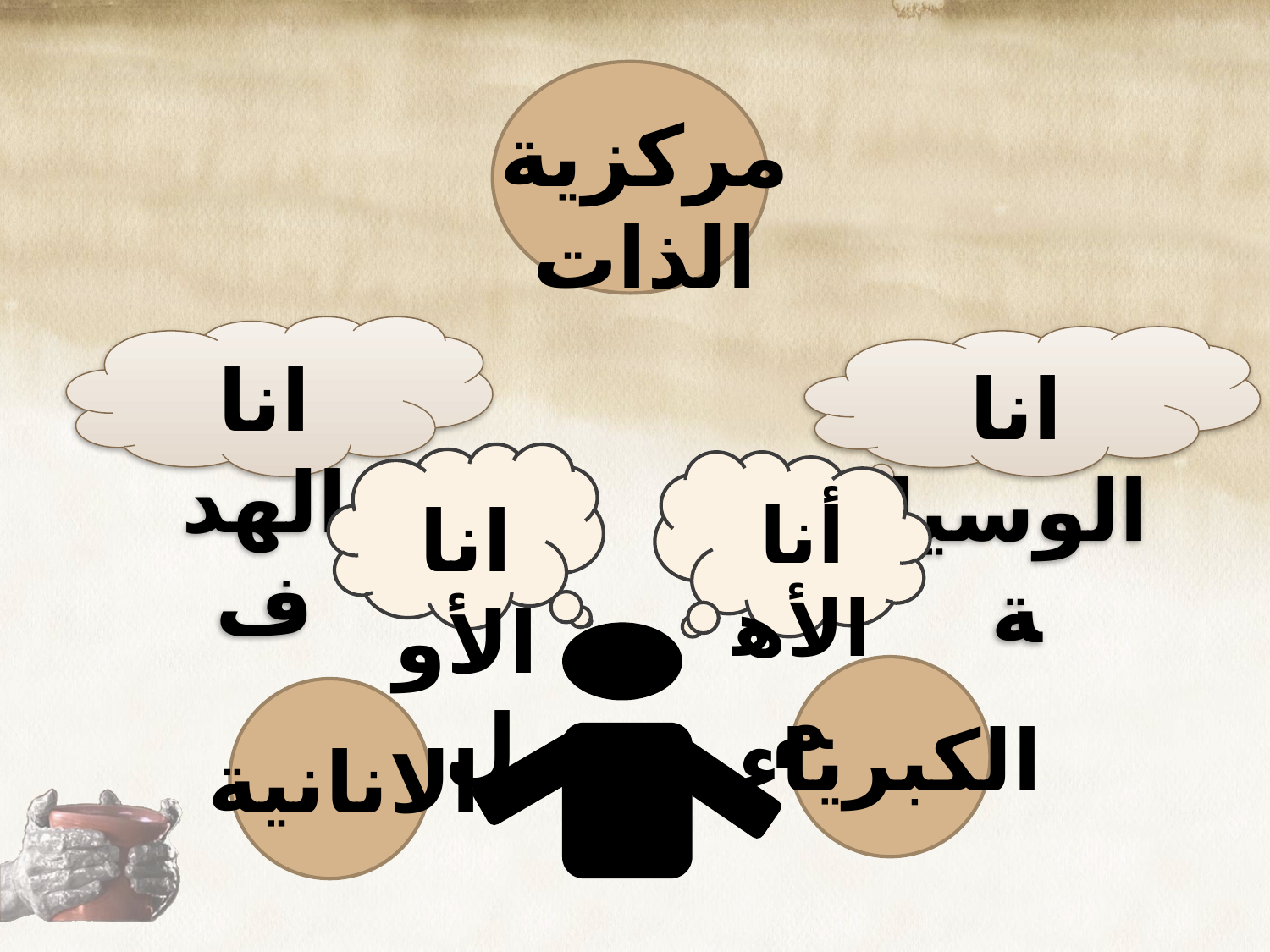

مركزية
الذات
انا الهدف

انا الوسيلة

أنا الأهم
انا الأول

الكبرياء
الانانية